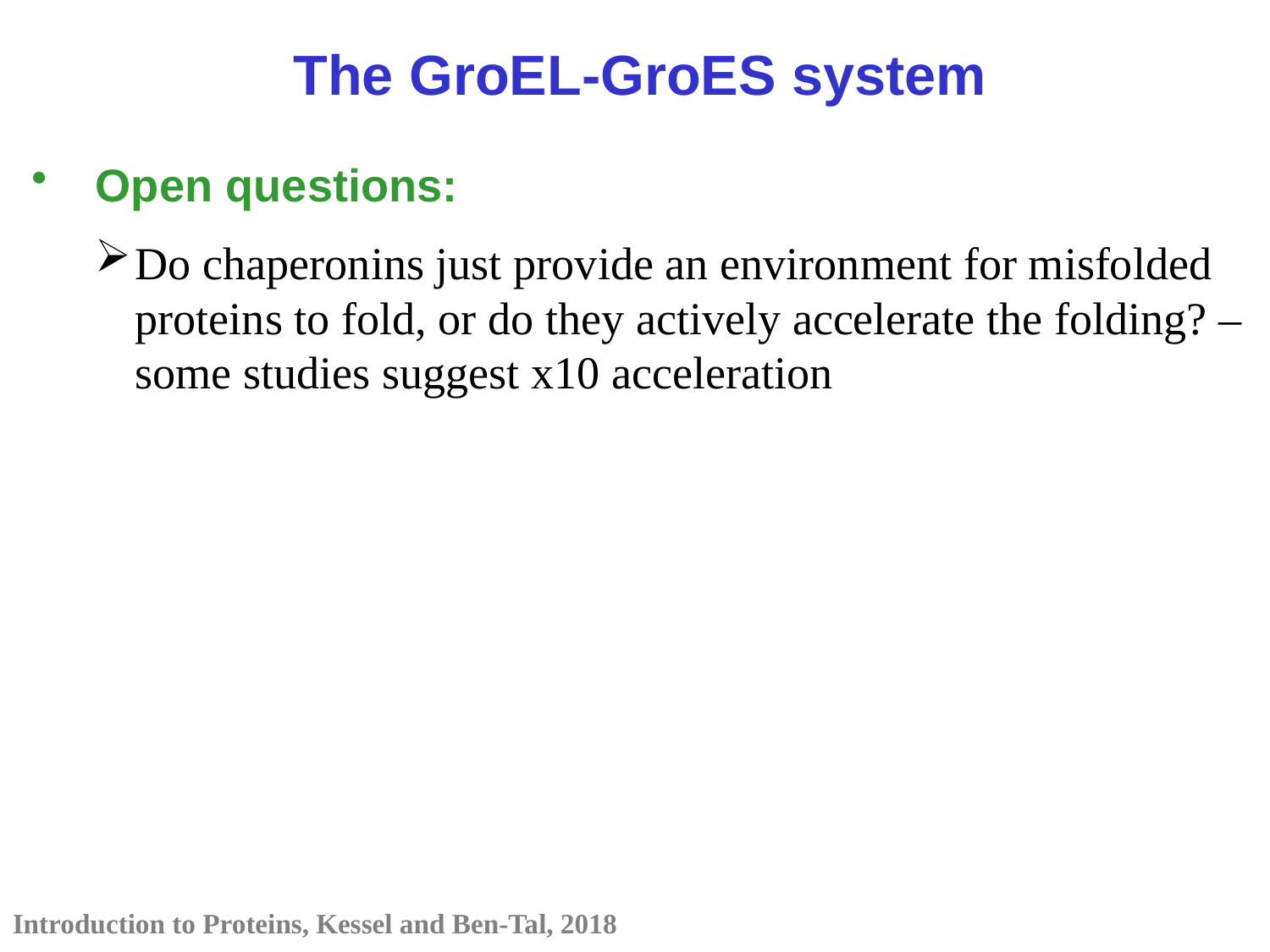

The GroEL-GroES system
Open questions:
Do chaperonins just provide an environment for misfolded proteins to fold, or do they actively accelerate the folding? – some studies suggest x10 acceleration